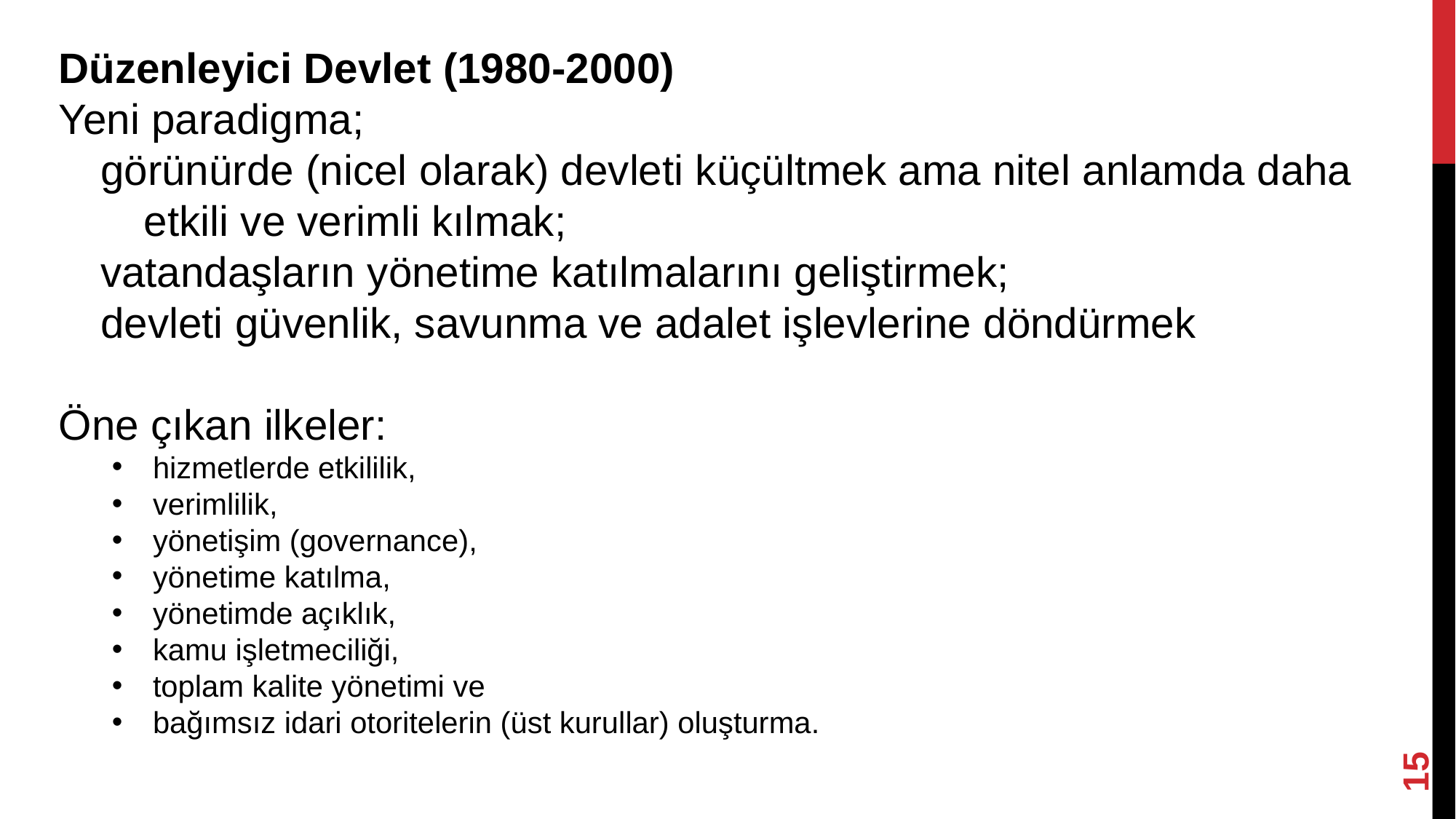

Düzenleyici Devlet (1980-2000)
Yeni paradigma;
görünürde (nicel olarak) devleti küçültmek ama nitel anlamda daha etkili ve verimli kılmak;
vatandaşların yönetime katılmalarını geliştirmek;
devleti güvenlik, savunma ve adalet işlevlerine döndürmek

Öne çıkan ilkeler:
hizmetlerde etkililik,
verimlilik,
yönetişim (governance),
yönetime katılma,
yönetimde açıklık,
kamu işletmeciliği,
toplam kalite yönetimi ve
bağımsız idari otoritelerin (üst kurullar) oluşturma.
15